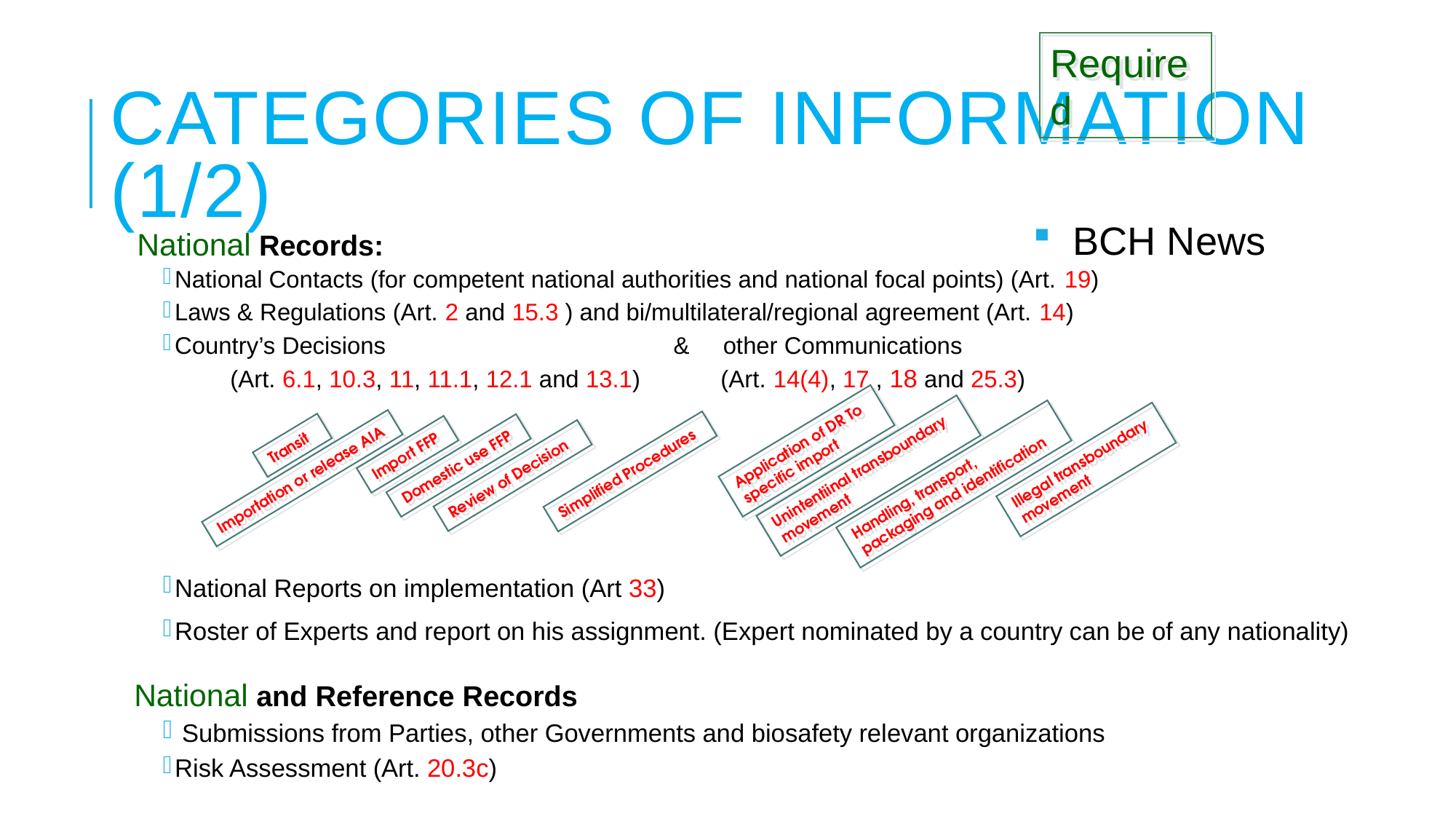

Required
# categories of information (1/2)
  BCH News
National Records:
National Contacts (for competent national authorities and national focal points) (Art. 19)
Laws & Regulations (Art. 2 and 15.3 ) and bi/multilateral/regional agreement (Art. 14)
Country’s Decisions                                           &     other Communications
          (Art. 6.1, 10.3, 11, 11.1, 12.1 and 13.1)            (Art. 14(4), 17 , 18 and 25.3)

National Reports on implementation (Art 33)
Roster of Experts and report on his assignment. (Expert nominated by a country can be of any nationality)
National and Reference Records
 Submissions from Parties, other Governments and biosafety relevant organizations
Risk Assessment (Art. 20.3c)
Application of DR To specific import
Transit
Import FFP
Illegal transboundary movement
Domestic use FFP
Unintentiinal transboundary movement
Simplified Procedures
Handling, transport, packaging and identification
Review of Decision
Importation or release AIA